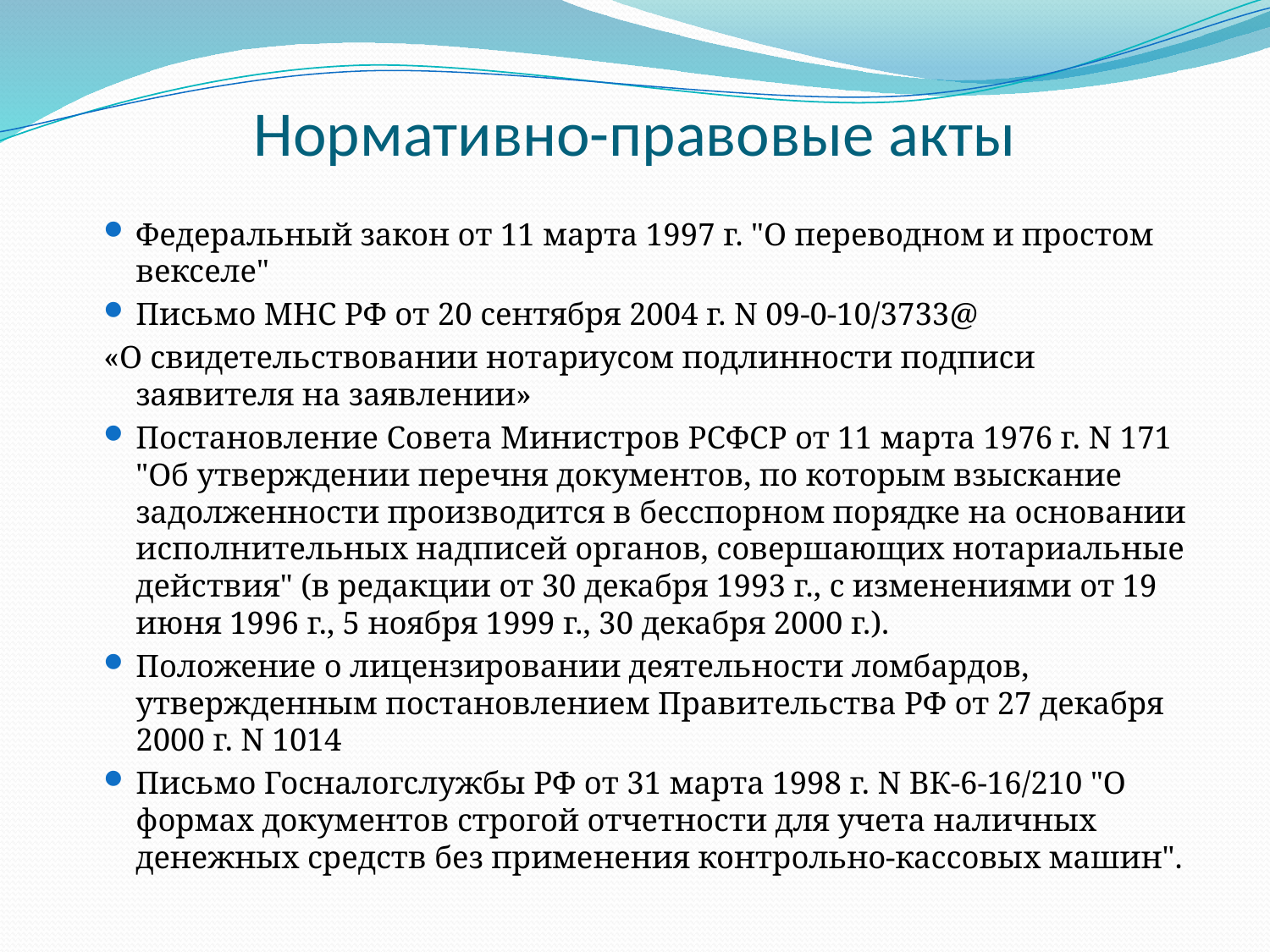

# Нормативно-правовые акты
Федеральный закон от 11 марта 1997 г. "О переводном и простом векселе"
Письмо МНС РФ от 20 сентября 2004 г. N 09-0-10/3733@
«О свидетельствовании нотариусом подлинности подписи заявителя на заявлении»
Постановление Совета Министров РСФСР от 11 марта 1976 г. N 171 "Об утверждении перечня документов, по которым взыскание задолженности производится в бесспорном порядке на основании исполнительных надписей органов, совершающих нотариальные действия" (в редакции от 30 декабря 1993 г., с изменениями от 19 июня 1996 г., 5 ноября 1999 г., 30 декабря 2000 г.).
Положение о лицензировании деятельности ломбардов, утвержденным постановлением Правительства РФ от 27 декабря 2000 г. N 1014
Письмо Госналогслужбы РФ от 31 марта 1998 г. N ВК-6-16/210 "О формах документов строгой отчетности для учета наличных денежных средств без применения контрольно-кассовых машин".